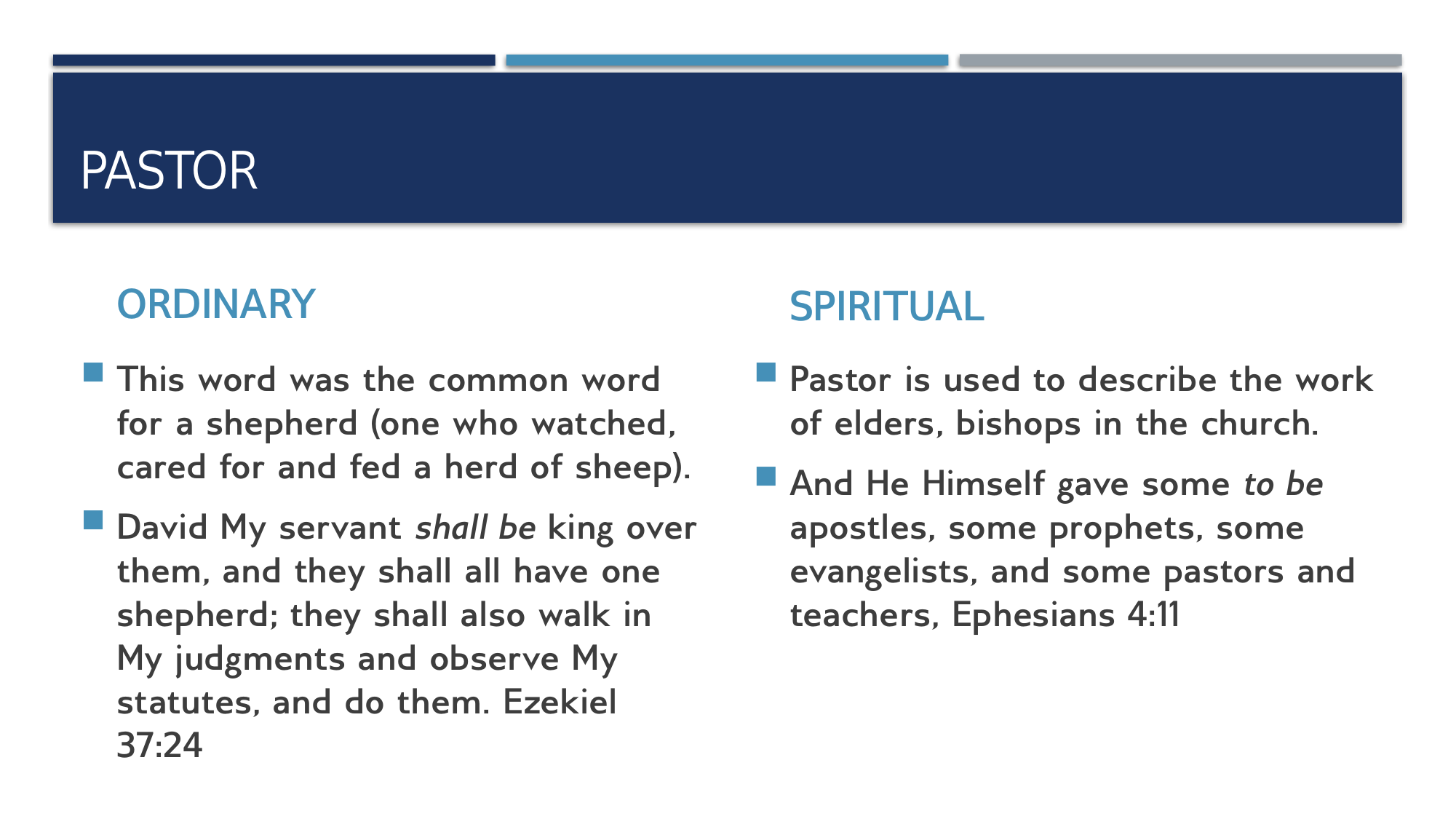

# pastor
ORDINARY
SPIRITUAL
This word was the common word for a shepherd (one who watched, cared for and fed a herd of sheep).
David My servant shall be king over them, and they shall all have one shepherd; they shall also walk in My judgments and observe My statutes, and do them. Ezekiel 37:24
Pastor is used to describe the work of elders, bishops in the church.
And He Himself gave some to be apostles, some prophets, some evangelists, and some pastors and teachers, Ephesians 4:11